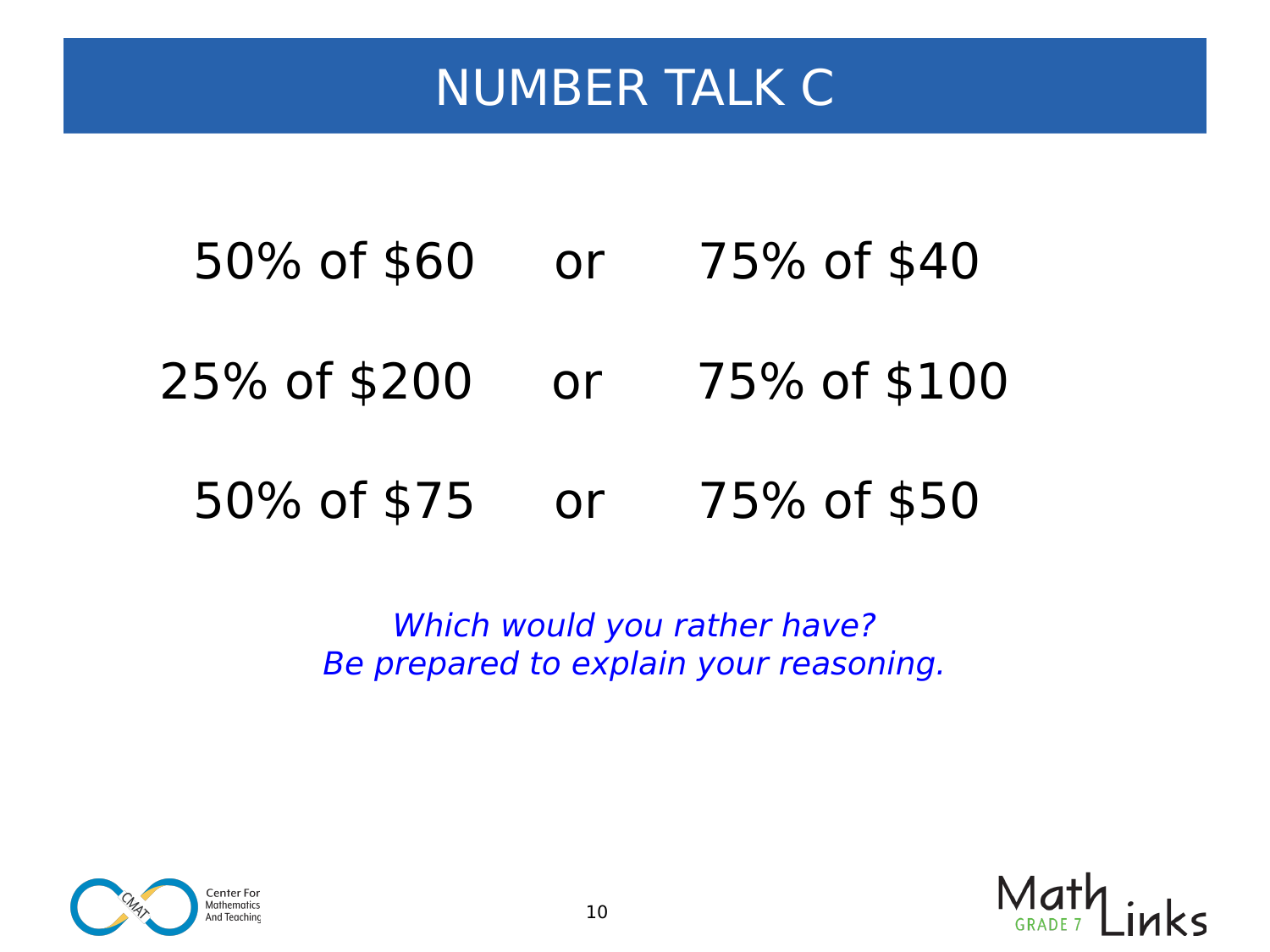

# NUMBER TALK C
50% of $60     or      75% of $40
25% of $200     or      75% of $100
50% of $75     or      75% of $50
Which would you rather have?
Be prepared to explain your reasoning.